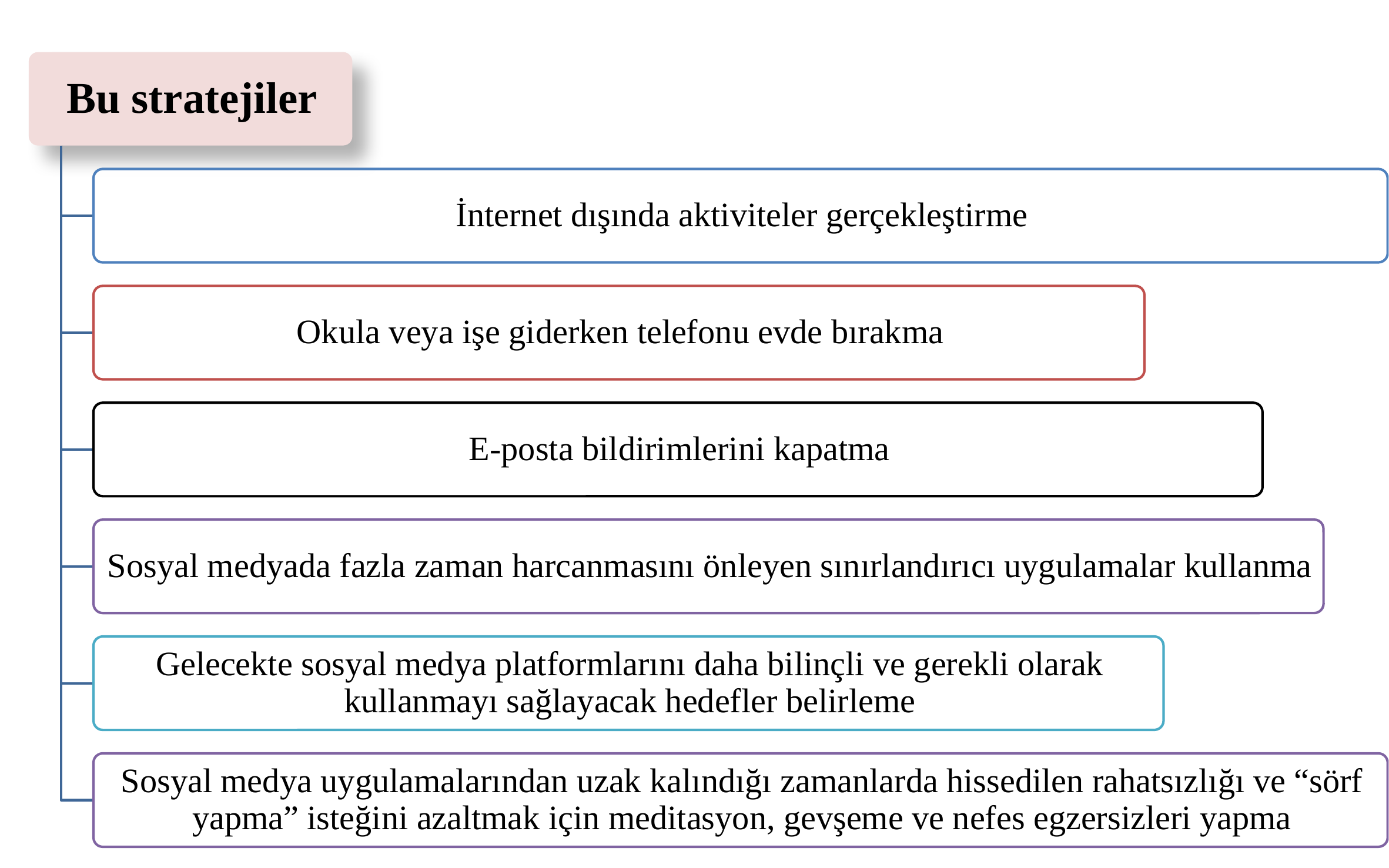

Bu stratejiler
İnternet dışında aktiviteler gerçekleştirme
Okula veya işe giderken telefonu evde bırakma
E-posta bildirimlerini kapatma
Sosyal medyada fazla zaman harcanmasını önleyen sınırlandırıcı uygulamalar kullanma
Gelecekte sosyal medya platformlarını daha bilinçli ve gerekli olarak kullanmayı sağlayacak hedefler belirleme
Sosyal medya uygulamalarından uzak kalındığı zamanlarda hissedilen rahatsızlığı ve “sörf yapma” isteğini azaltmak için meditasyon, gevşeme ve nefes egzersizleri yapma